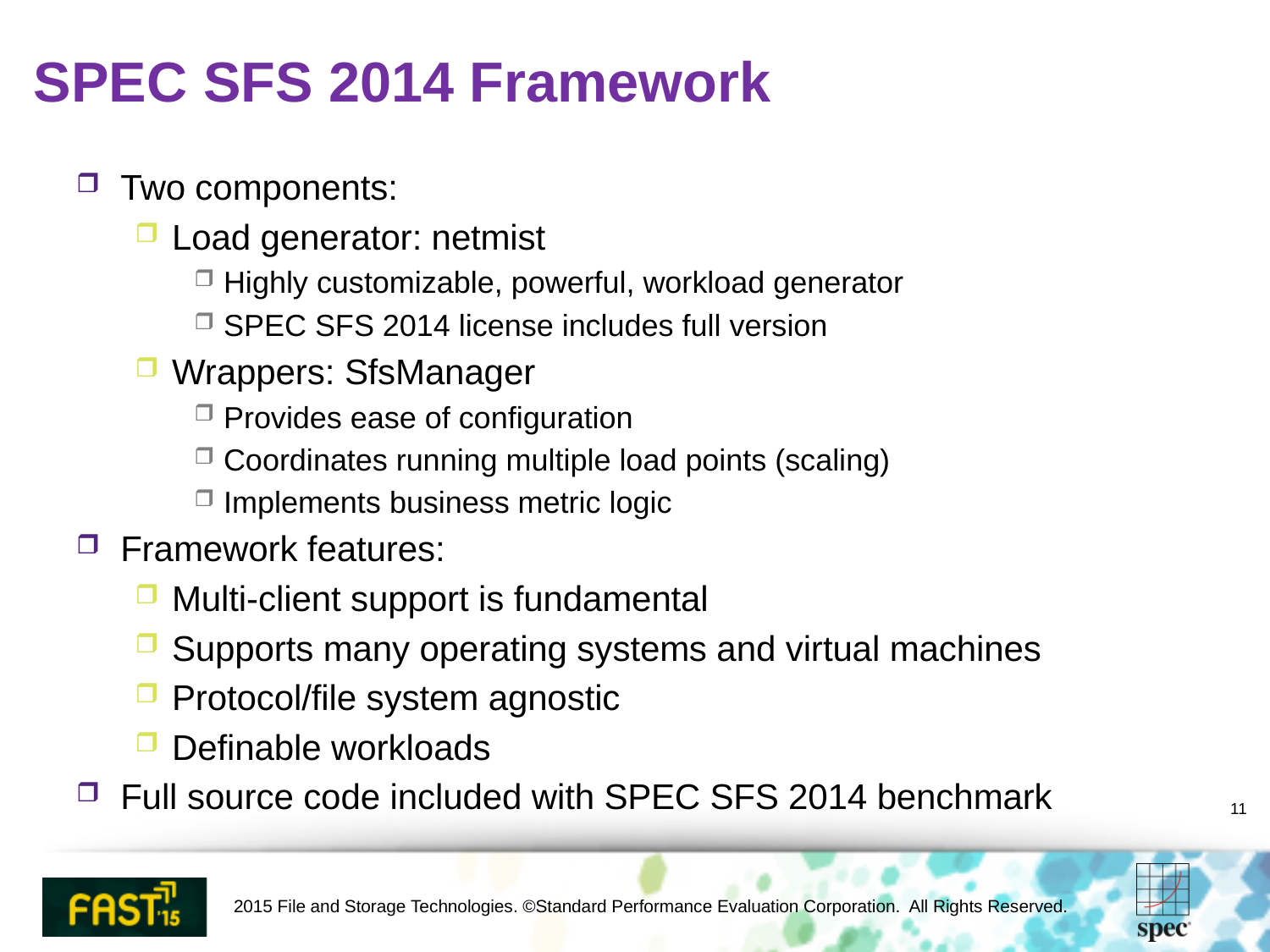

# SPEC SFS 2014 Framework
Two components:
Load generator: netmist
Highly customizable, powerful, workload generator
SPEC SFS 2014 license includes full version
Wrappers: SfsManager
Provides ease of configuration
Coordinates running multiple load points (scaling)
Implements business metric logic
Framework features:
Multi-client support is fundamental
Supports many operating systems and virtual machines
Protocol/file system agnostic
Definable workloads
Full source code included with SPEC SFS 2014 benchmark

11